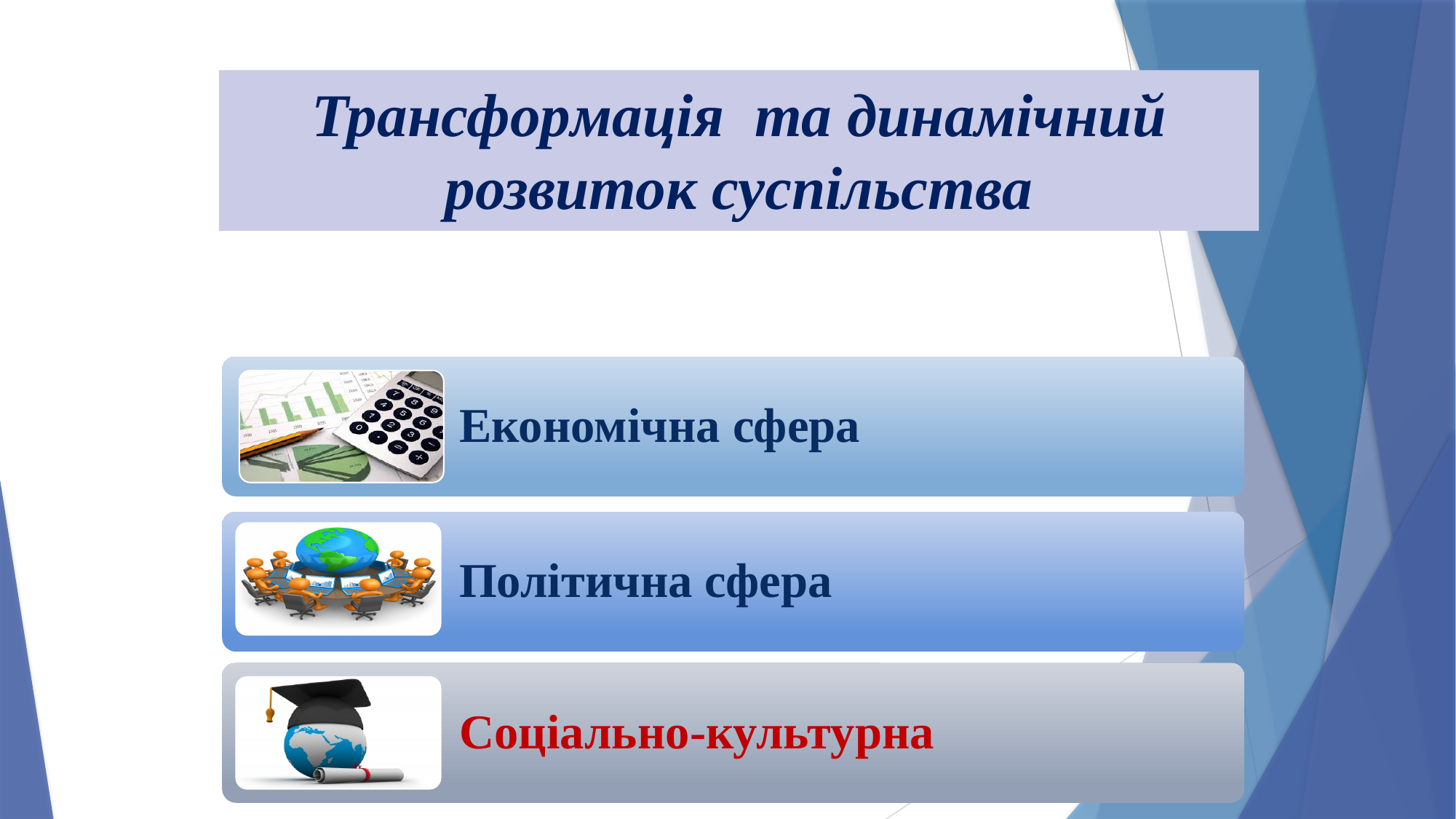

# Трансформація  та динамічний розвиток суспільства
Економічна сфера
Політична сфера
Соціально-культурна